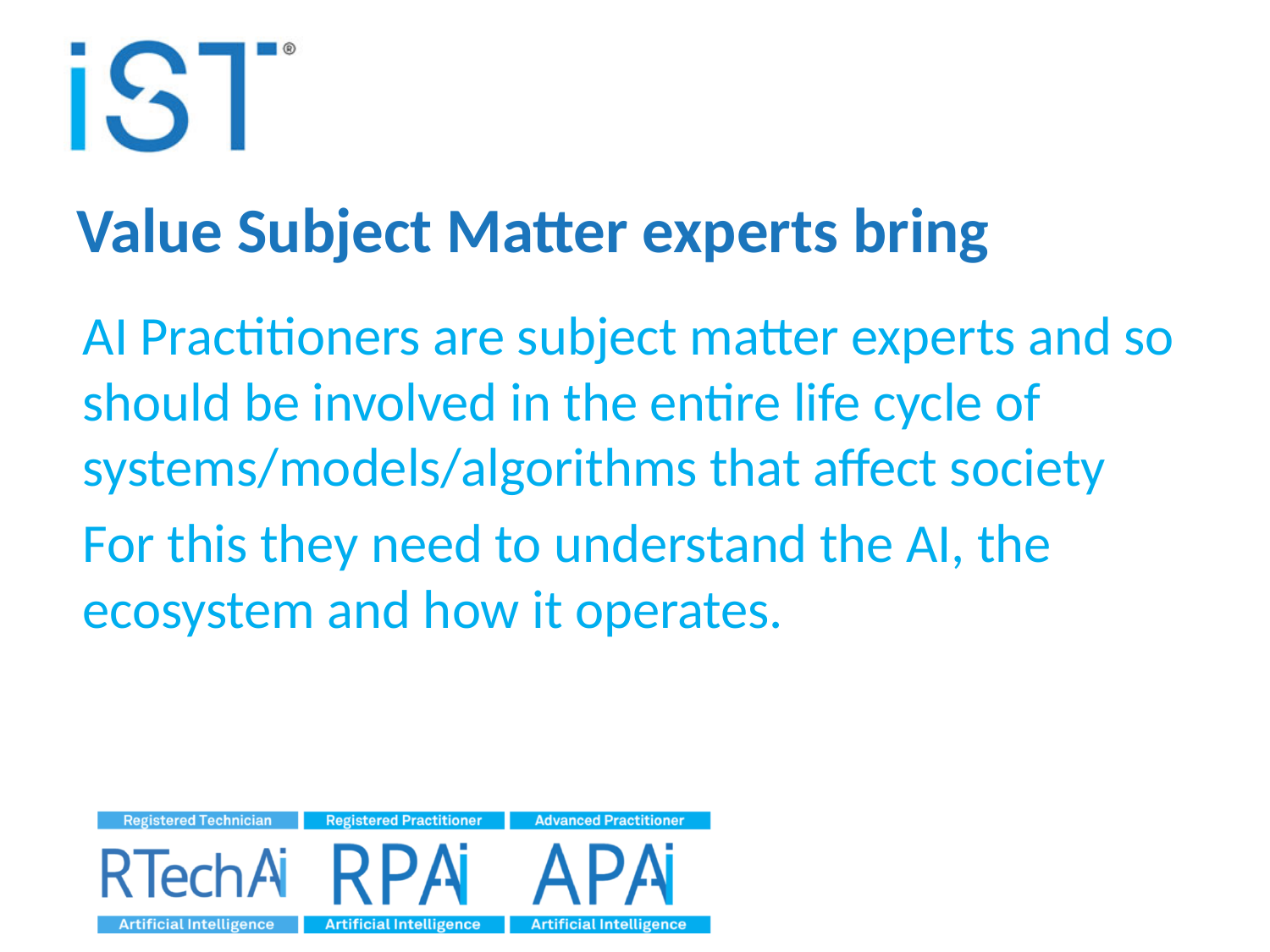

# Value Subject Matter experts bring
AI Practitioners are subject matter experts and so should be involved in the entire life cycle of systems/models/algorithms that affect society
For this they need to understand the AI, the ecosystem and how it operates.